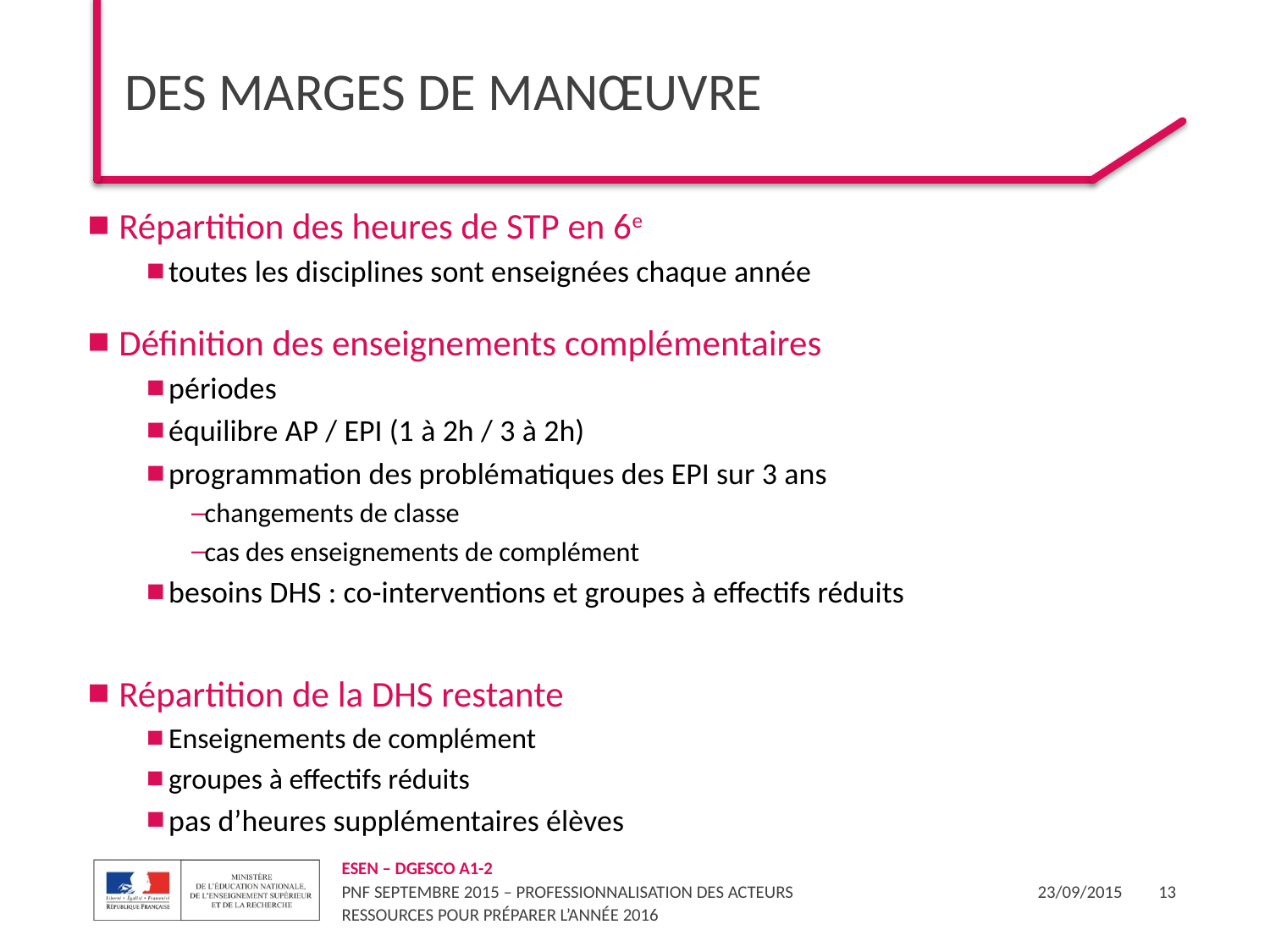

# DES MARGES DE MANœUVRE
 Répartition des heures de STP en 6e
toutes les disciplines sont enseignées chaque année

 Définition des enseignements complémentaires
périodes
équilibre AP / EPI (1 à 2h / 3 à 2h)
programmation des problématiques des EPI sur 3 ans
changements de classe
cas des enseignements de complément
besoins DHS : co-interventions et groupes à effectifs réduits

 Répartition de la DHS restante
Enseignements de complément
groupes à effectifs réduits
pas d’heures supplémentaires élèves